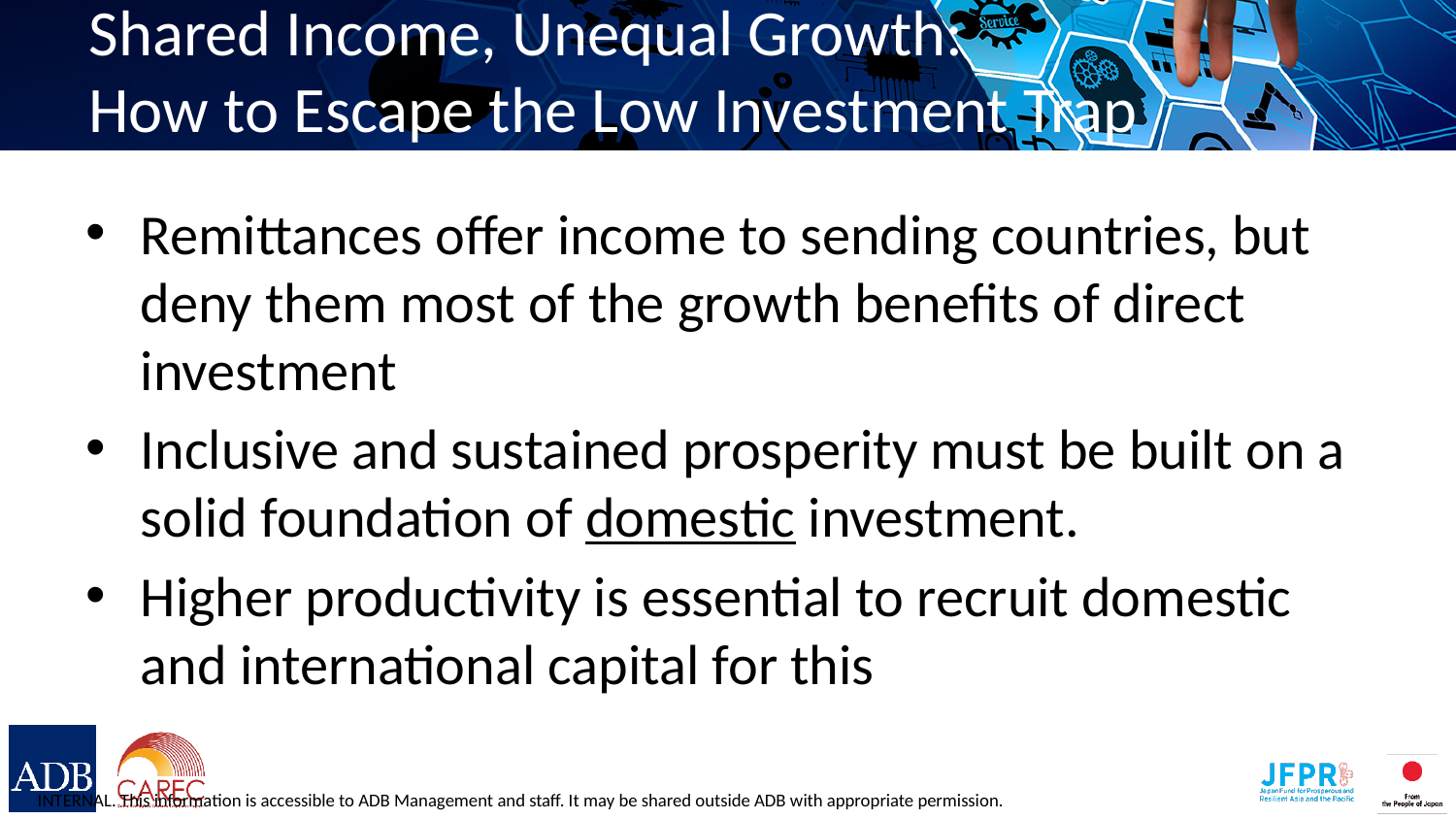

# Shared Income, Unequal Growth: How to Escape the Low Investment Trap
Remittances offer income to sending countries, but deny them most of the growth benefits of direct investment
Inclusive and sustained prosperity must be built on a solid foundation of domestic investment.
Higher productivity is essential to recruit domestic and international capital for this